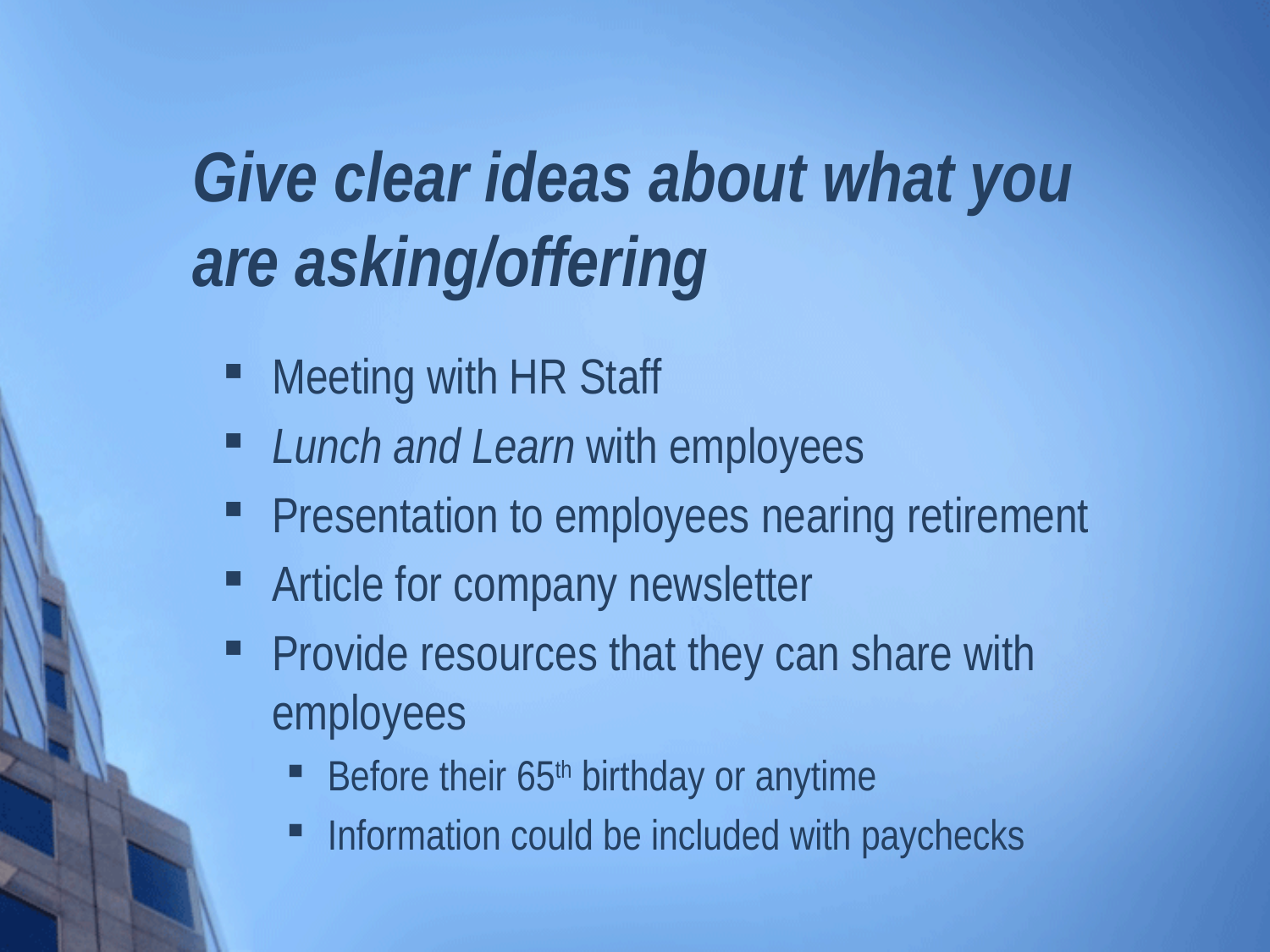

# Give clear ideas about what you are asking/offering
Meeting with HR Staff
Lunch and Learn with employees
Presentation to employees nearing retirement
Article for company newsletter
Provide resources that they can share with employees
Before their 65th birthday or anytime
Information could be included with paychecks